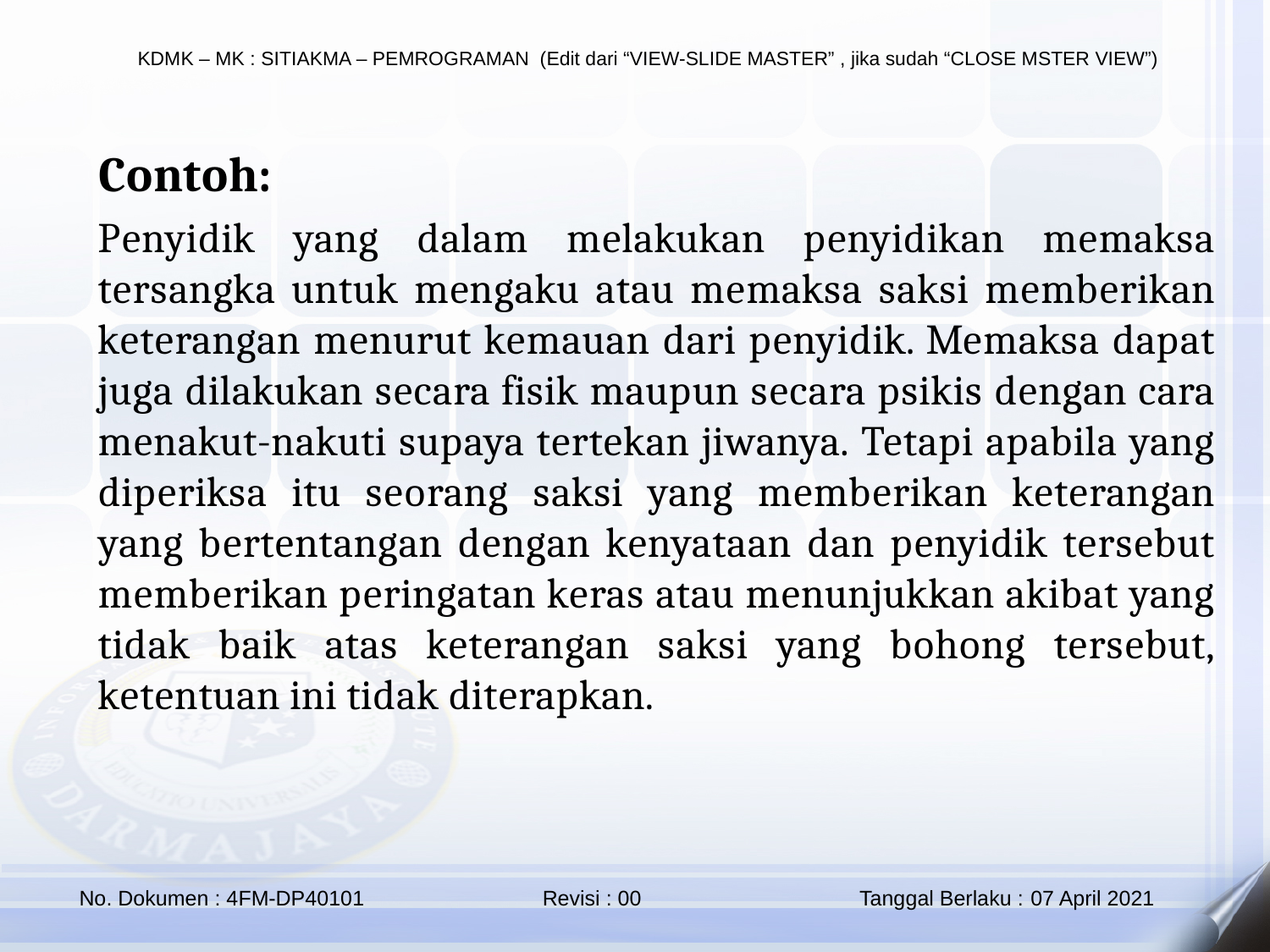

Contoh:
Penyidik yang dalam melakukan penyidikan memaksa tersangka untuk mengaku atau memaksa saksi memberikan keterangan menurut kemauan dari penyidik. Memaksa dapat juga dilakukan secara fisik maupun secara psikis dengan cara menakut-nakuti supaya tertekan jiwanya. Tetapi apabila yang diperiksa itu seorang saksi yang memberikan keterangan yang bertentangan dengan kenyataan dan penyidik tersebut memberikan peringatan keras atau menunjukkan akibat yang tidak baik atas keterangan saksi yang bohong tersebut, ketentuan ini tidak diterapkan.